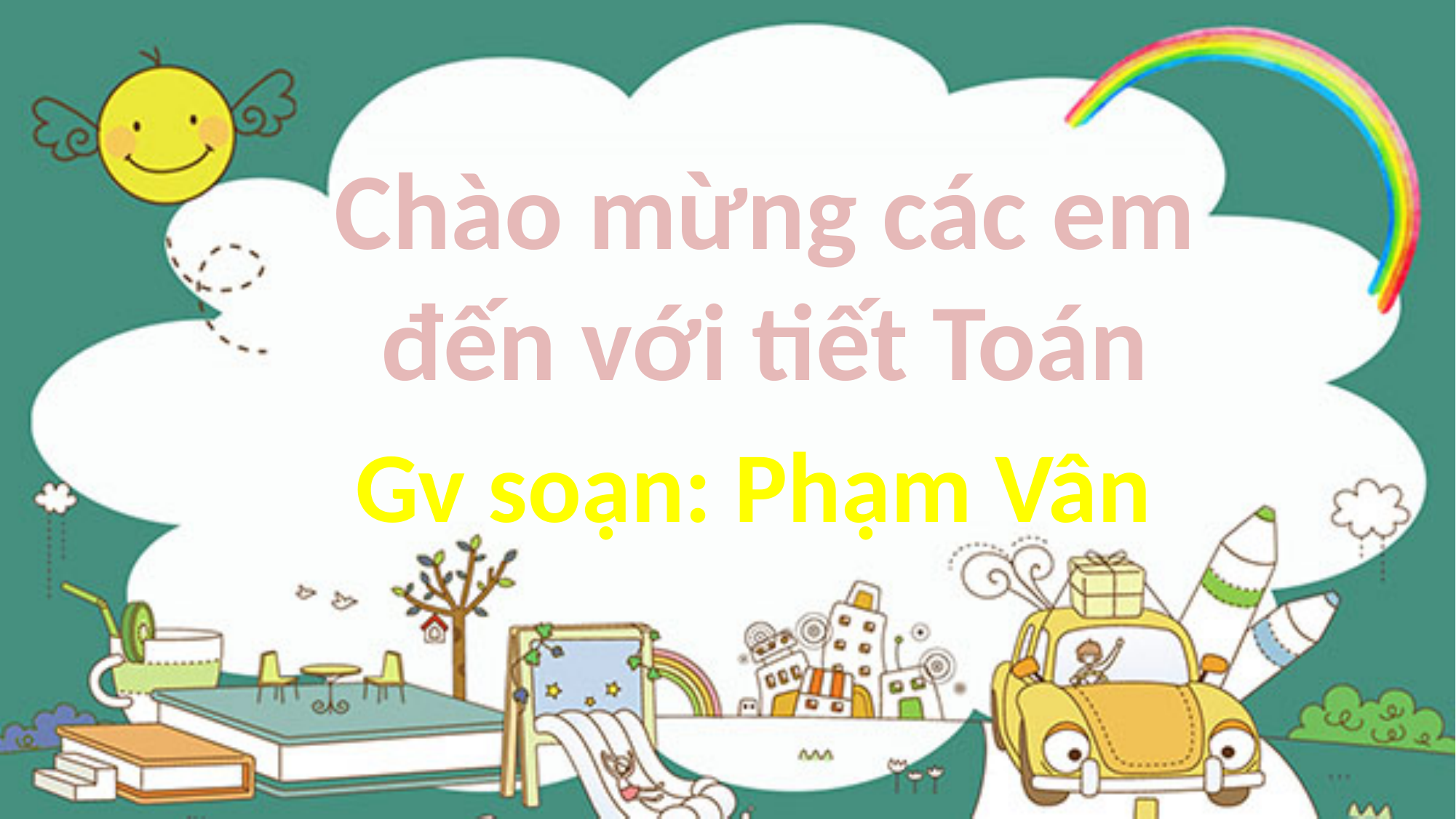

Chào mừng các em đến với tiết Toán
Gv soạn: Phạm Vân